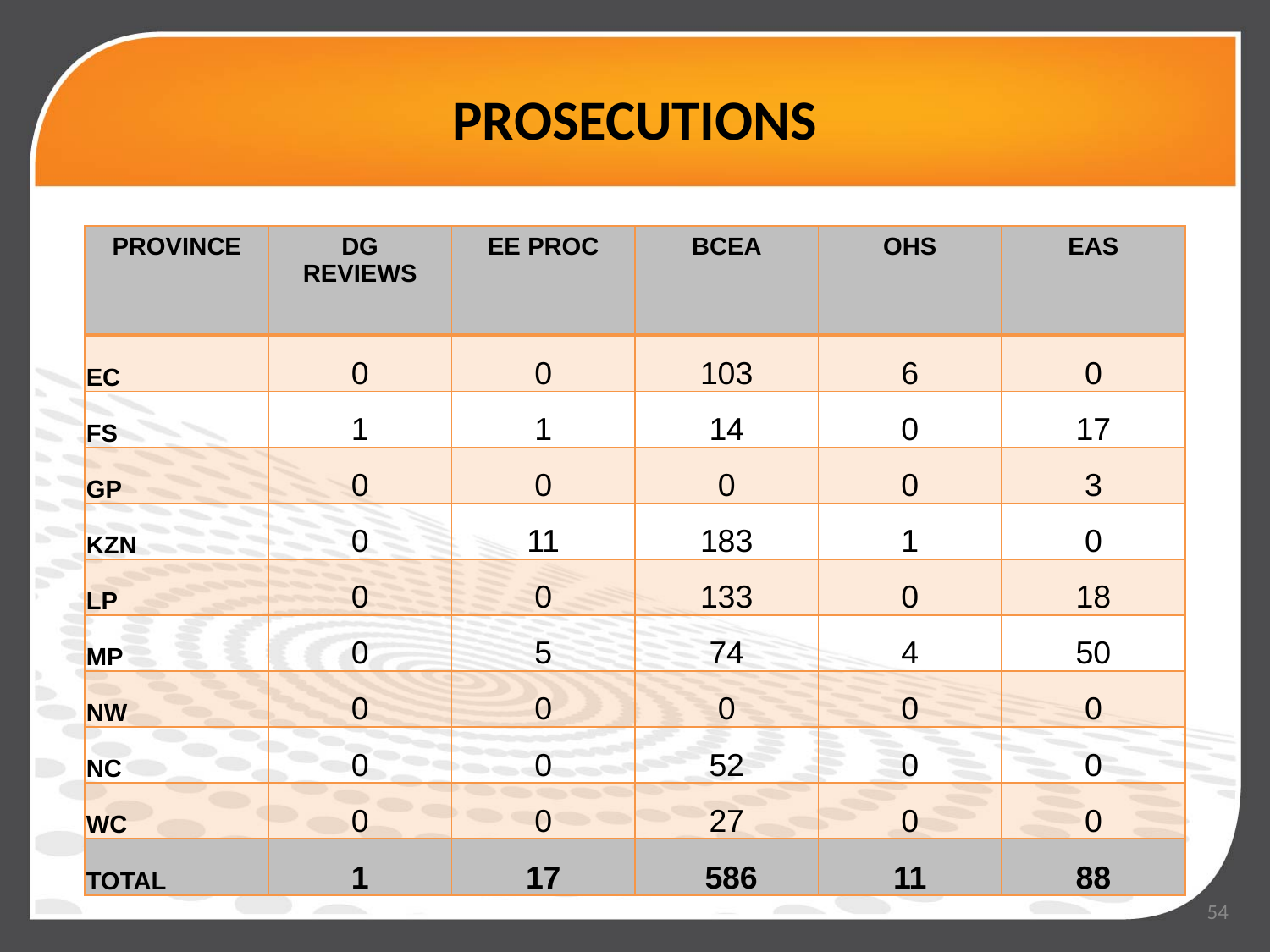

# PROSECUTIONS
| PROVINCE | DG REVIEWS | EE PROC | BCEA | OHS | EAS |
| --- | --- | --- | --- | --- | --- |
| EC | 0 | 0 | 103 | 6 | 0 |
| FS | 1 | 1 | 14 | 0 | 17 |
| GP | 0 | 0 | 0 | 0 | 3 |
| KZN | 0 | 11 | 183 | 1 | 0 |
| LP | 0 | 0 | 133 | 0 | 18 |
| MP | 0 | 5 | 74 | 4 | 50 |
| NW | 0 | 0 | 0 | 0 | 0 |
| NC | 0 | 0 | 52 | 0 | 0 |
| WC | 0 | 0 | 27 | 0 | 0 |
| TOTAL | 1 | 17 | 586 | 11 | 88 |
54